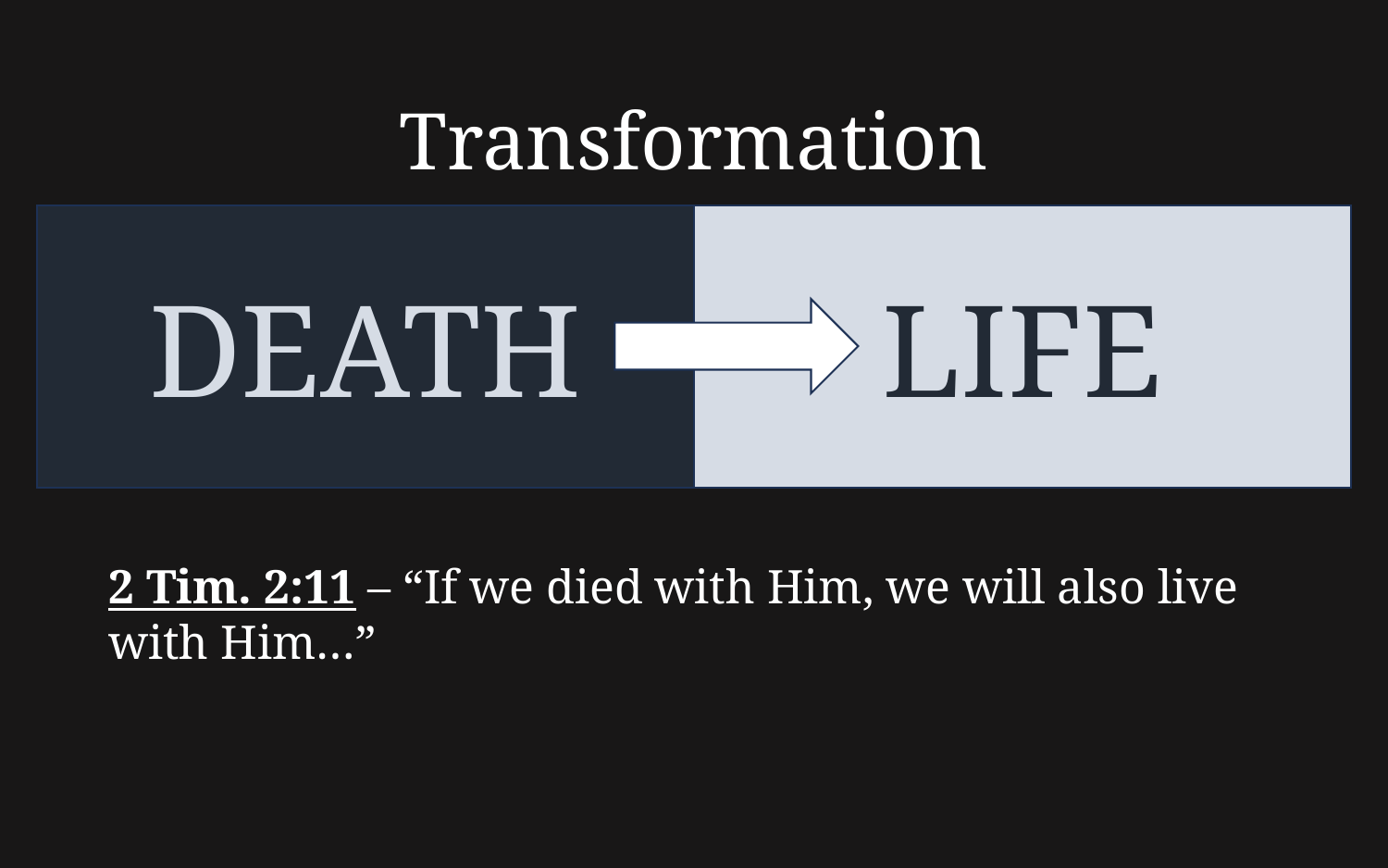

Transformation
DEATH
LIFE

2 Tim. 2:11 – “If we died with Him, we will also live with Him…”